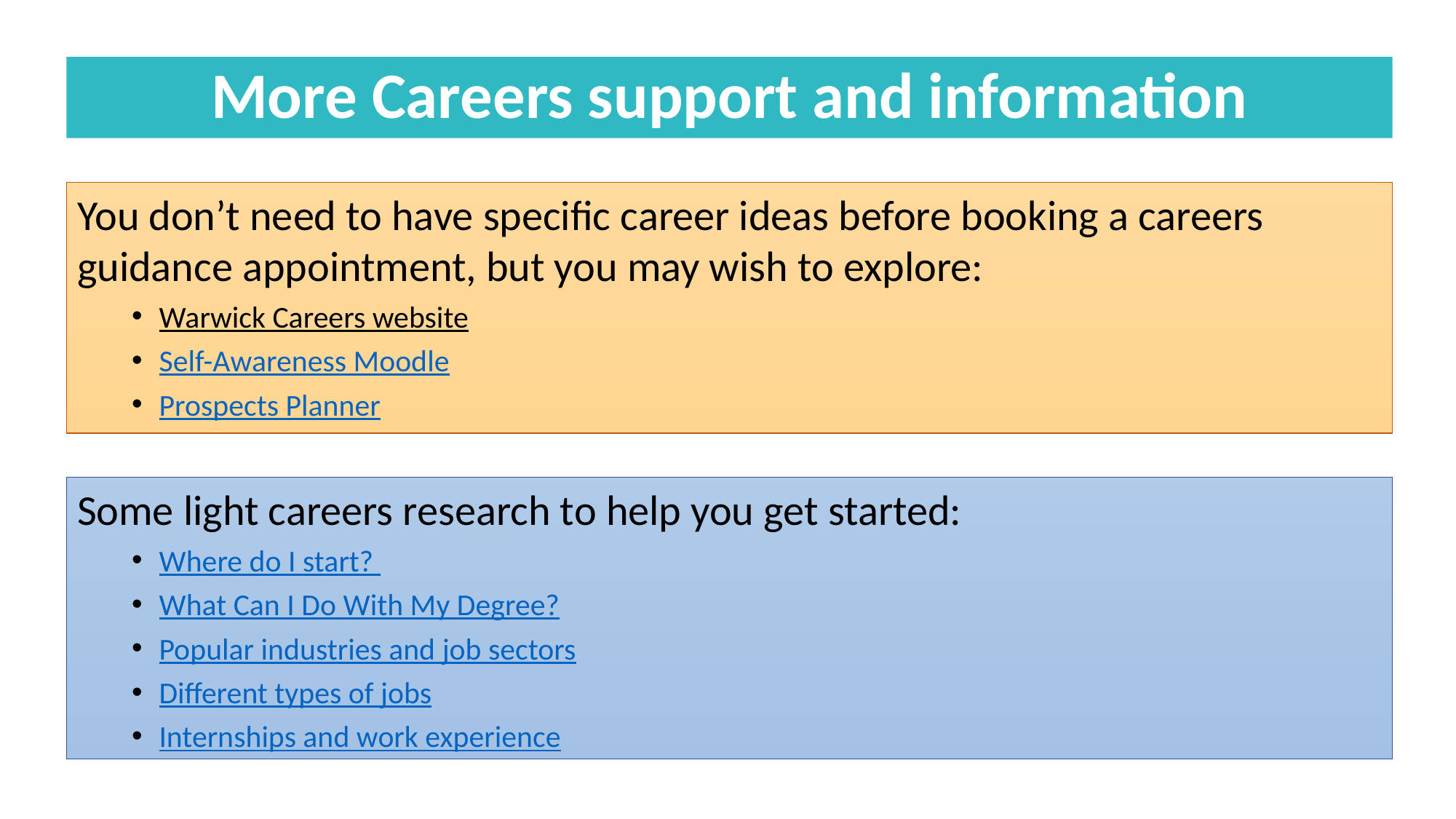

More Careers support and information
You don’t need to have specific career ideas before booking a careers guidance appointment, but you may wish to explore:
Warwick Careers website
Self-Awareness Moodle
Prospects Planner
Some light careers research to help you get started:
Where do I start?
What Can I Do With My Degree?
Popular industries and job sectors
Different types of jobs
Internships and work experience